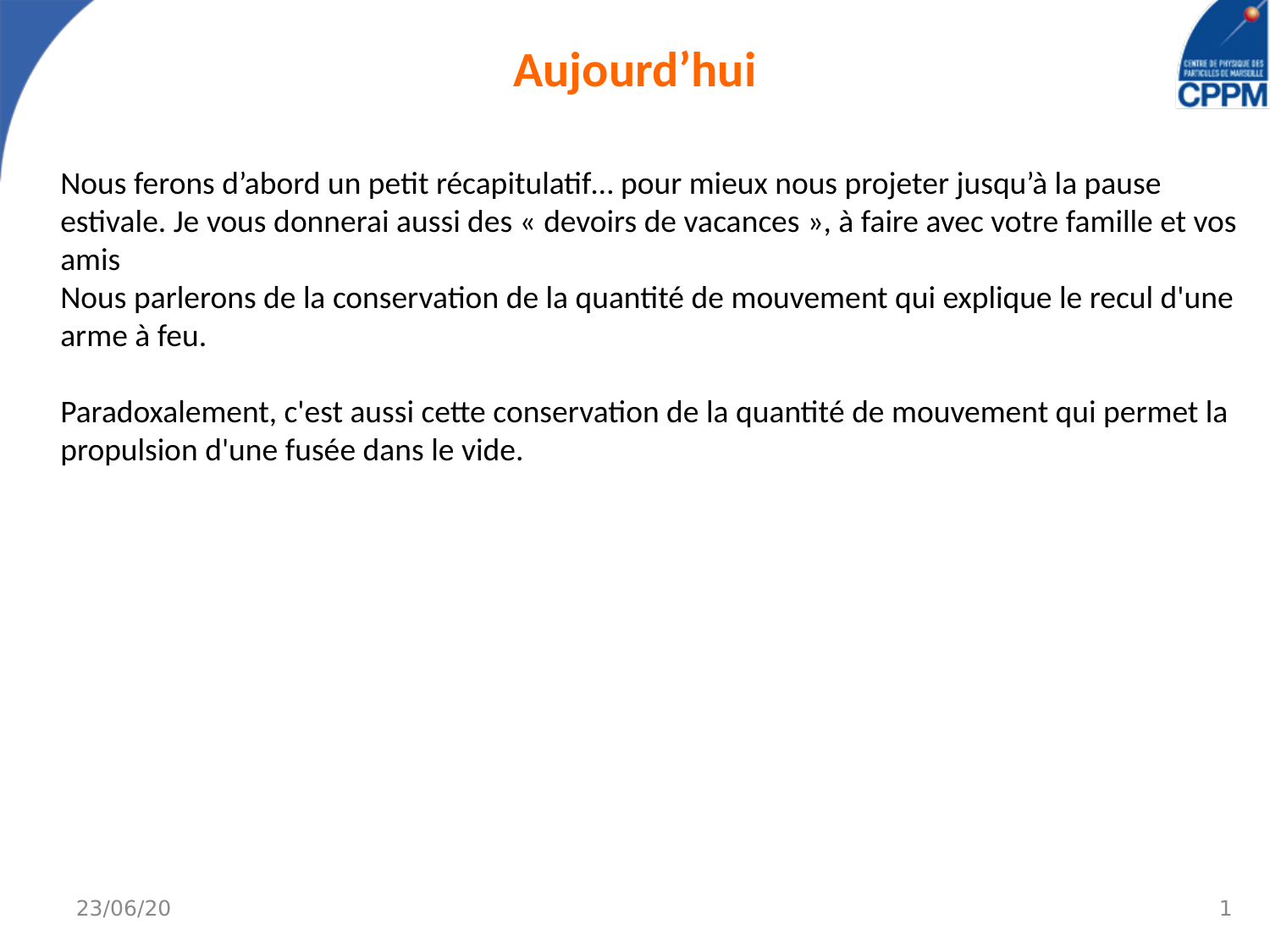

# Aujourd’hui
Nous ferons d’abord un petit récapitulatif… pour mieux nous projeter jusqu’à la pause estivale. Je vous donnerai aussi des « devoirs de vacances », à faire avec votre famille et vos amis
Nous parlerons de la conservation de la quantité de mouvement qui explique le recul d'une arme à feu.

Paradoxalement, c'est aussi cette conservation de la quantité de mouvement qui permet la propulsion d'une fusée dans le vide.

23/06/20
1